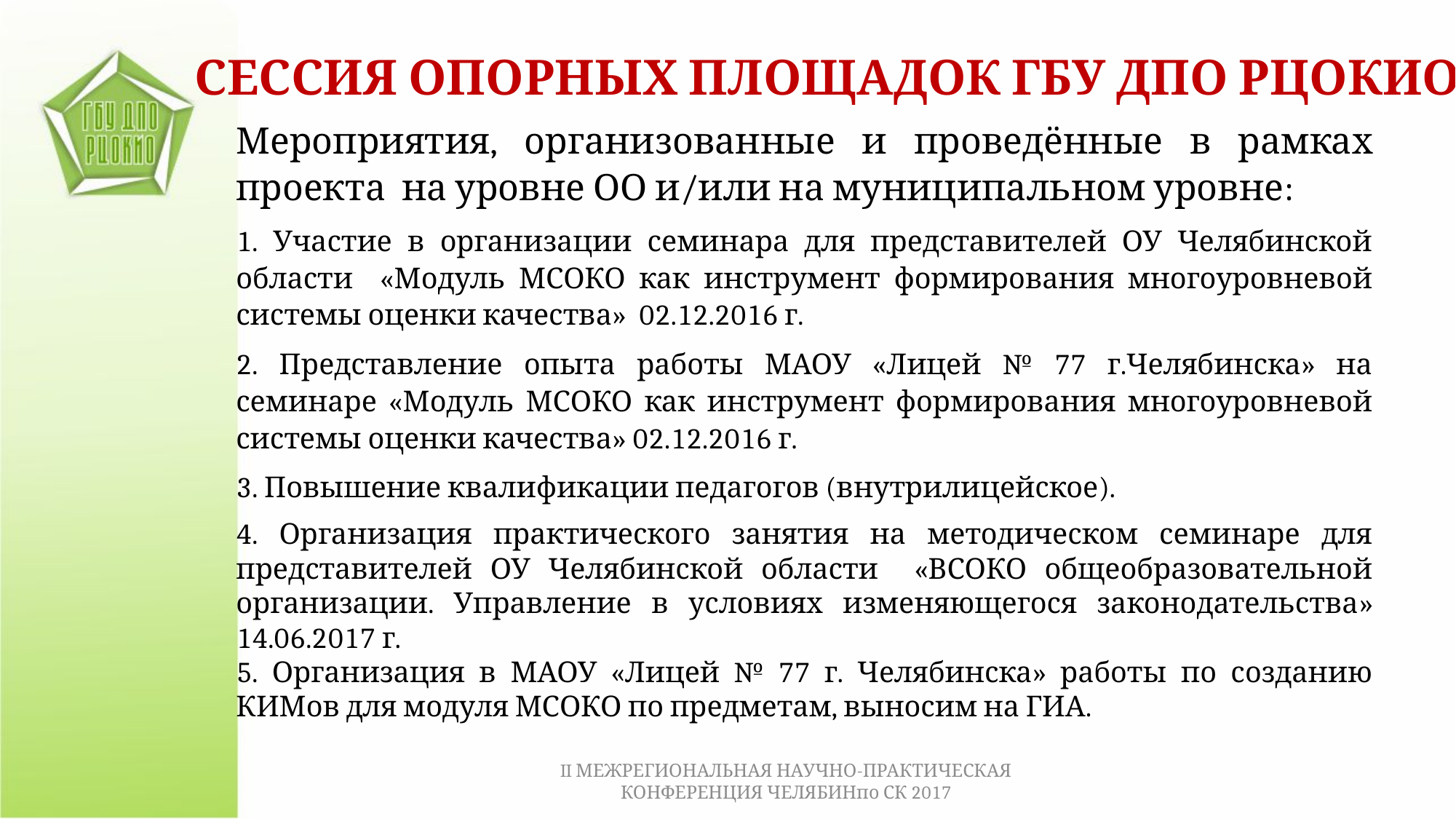

СЕССИЯ ОПОРНЫХ ПЛОЩАДОК ГБУ ДПО РЦОКИО
Мероприятия, организованные и проведённые в рамках проекта  на уровне ОО и/или на муниципальном уровне:
1. Участие в организации семинара для представителей ОУ Челябинской области  «Модуль МСОКО как инструмент формирования многоуровневой системы оценки качества»  02.12.2016 г.
2. Представление опыта работы МАОУ «Лицей № 77 г.Челябинска» на семинаре «Модуль МСОКО как инструмент формирования многоуровневой системы оценки качества» 02.12.2016 г.
3. Повышение квалификации педагогов (внутрилицейское).
4. Организация практического занятия на методическом семинаре для представителей ОУ Челябинской области  «ВСОКО общеобразовательной организации. Управление в условиях изменяющегося законодательства» 14.06.2017 г.
5. Организация в МАОУ «Лицей № 77 г. Челябинска» работы по созданию КИМов для модуля МСОКО по предметам, выносим на ГИА.
II МЕЖРЕГИОНАЛЬНАЯ НАУЧНО-ПРАКТИЧЕСКАЯ КОНФЕРЕНЦИЯ ЧЕЛЯБИНпо СК 2017